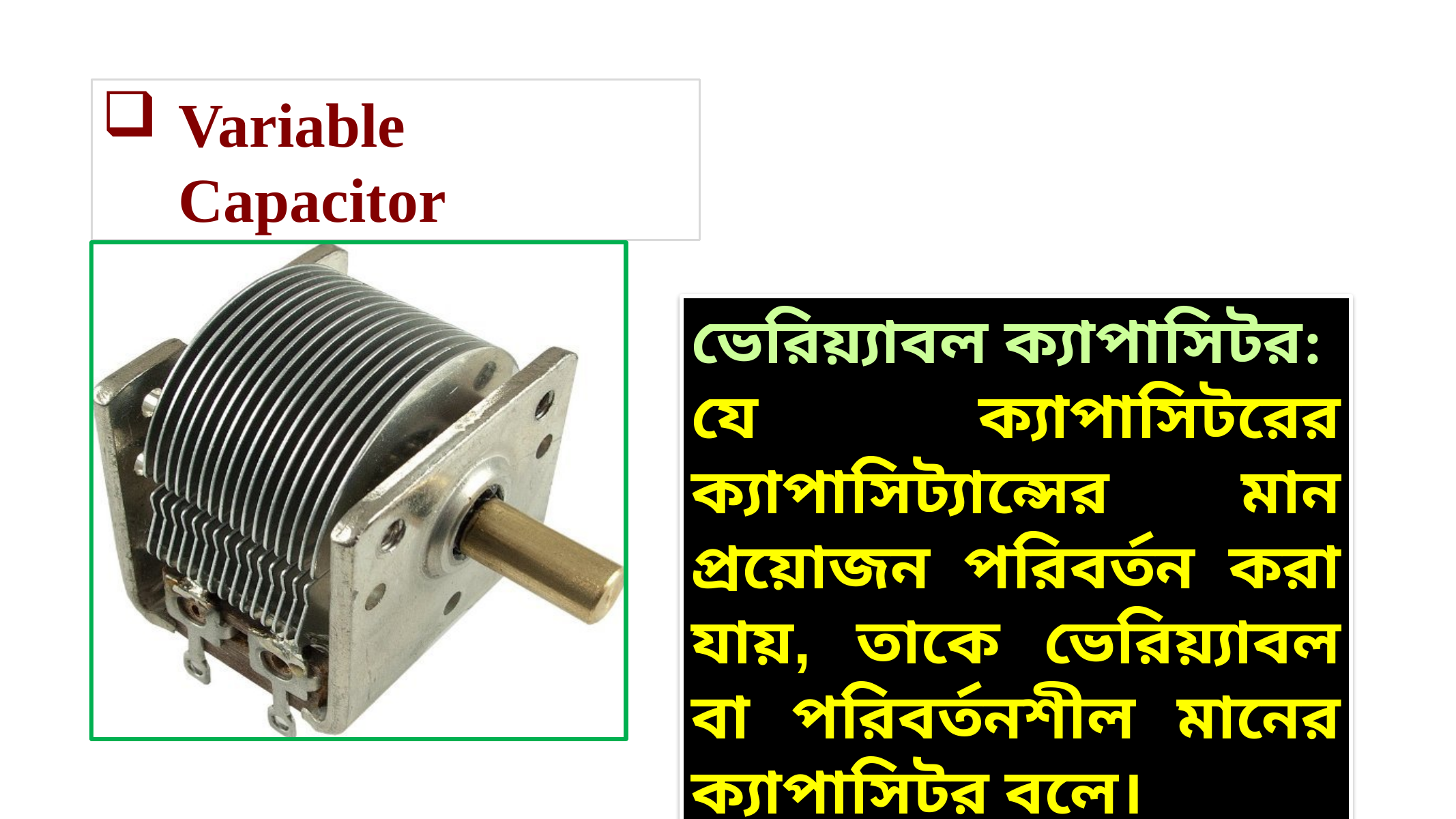

Variable Capacitor

ভেরিয়্যাবল ক্যাপাসিটর:
যে ক্যাপাসিটরের ক্যাপাসিট্যান্সের মান প্রয়োজন পরিবর্তন করা যায়, তাকে ভেরিয়্যাবল বা পরিবর্তনশীল মানের ক্যাপাসিটর বলে।